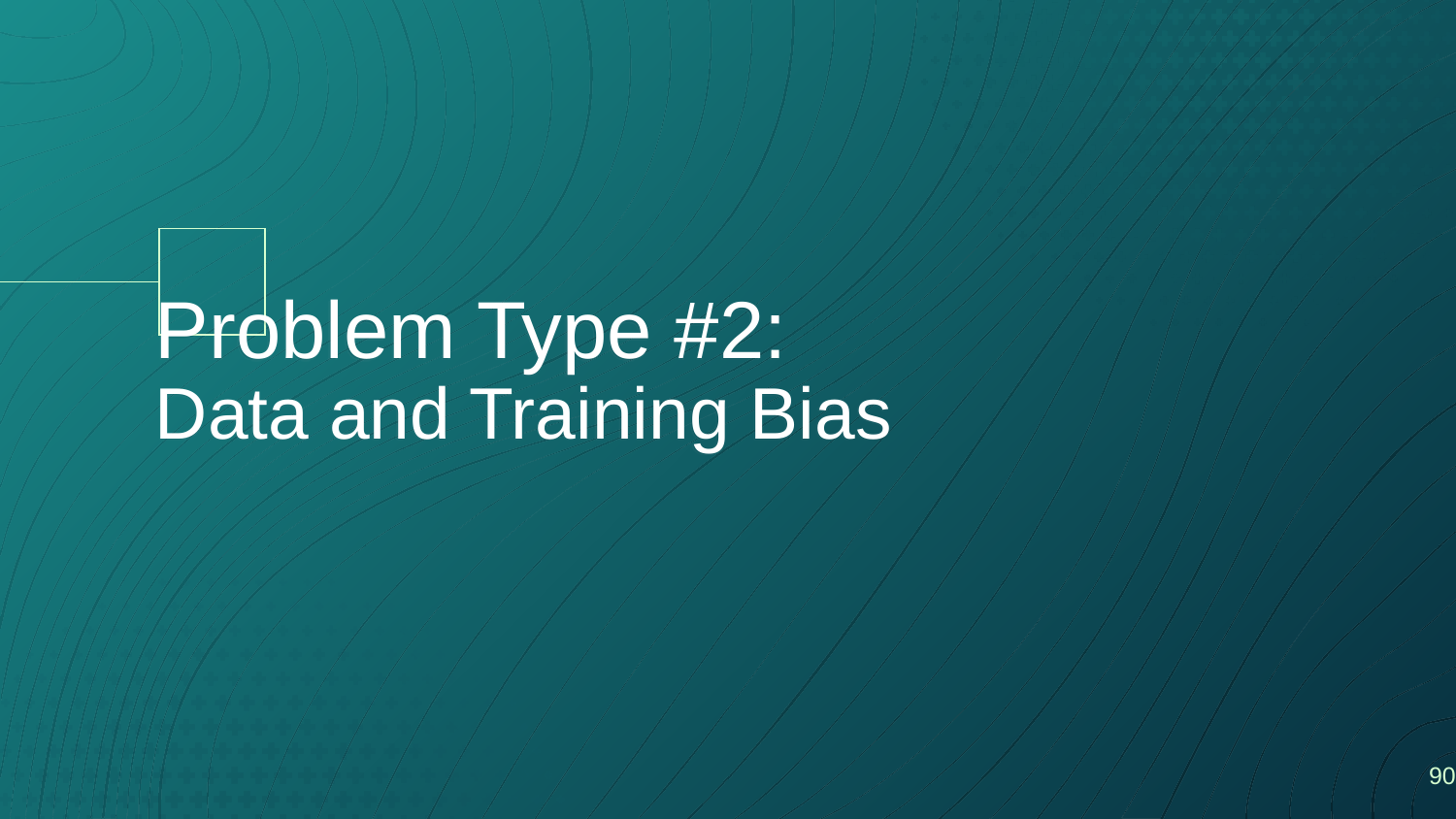

# Problem Type #2: Data and Training Bias

90